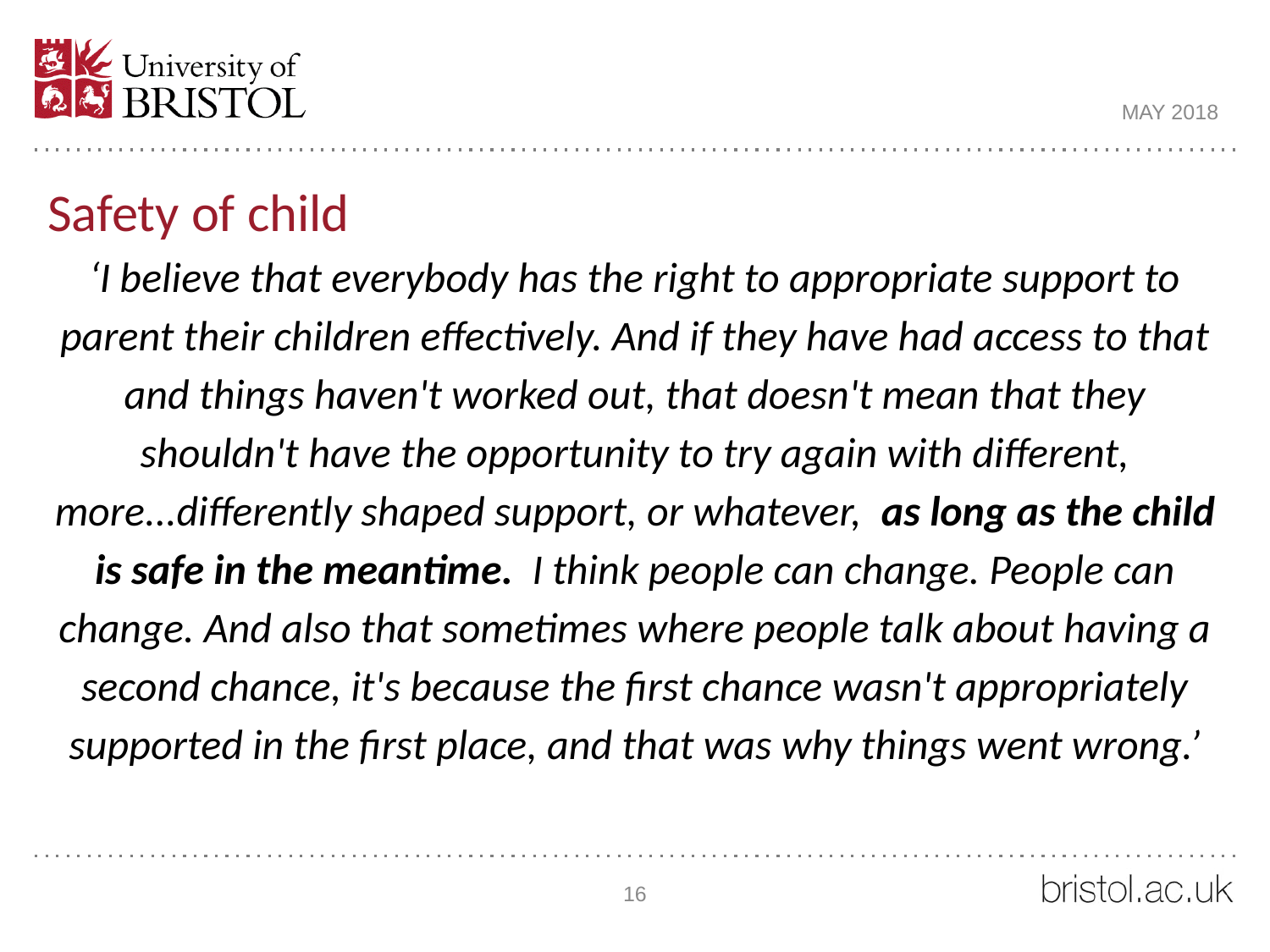

MAY 2018
Safety of child
‘I believe that everybody has the right to appropriate support to parent their children effectively. And if they have had access to that and things haven't worked out, that doesn't mean that they shouldn't have the opportunity to try again with different, more...differently shaped support, or whatever,  as long as the child is safe in the meantime.  I think people can change. People can change. And also that sometimes where people talk about having a second chance, it's because the first chance wasn't appropriately supported in the first place, and that was why things went wrong.’

16